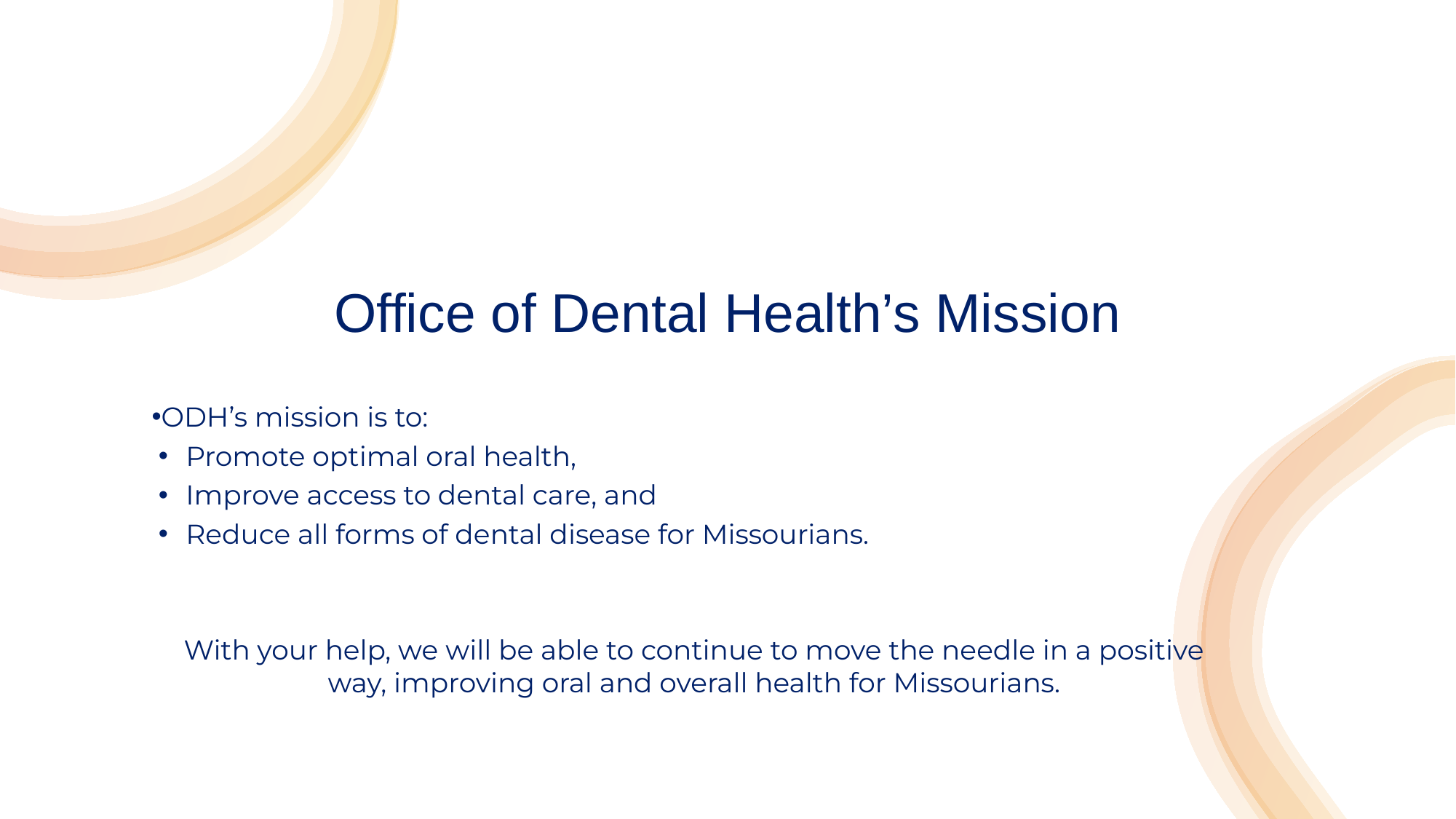

Office of Dental Health’s Mission
ODH’s mission is to:
Promote optimal oral health,
Improve access to dental care, and
Reduce all forms of dental disease for Missourians.

With your help, we will be able to continue to move the needle in a positive way, improving oral and overall health for Missourians.